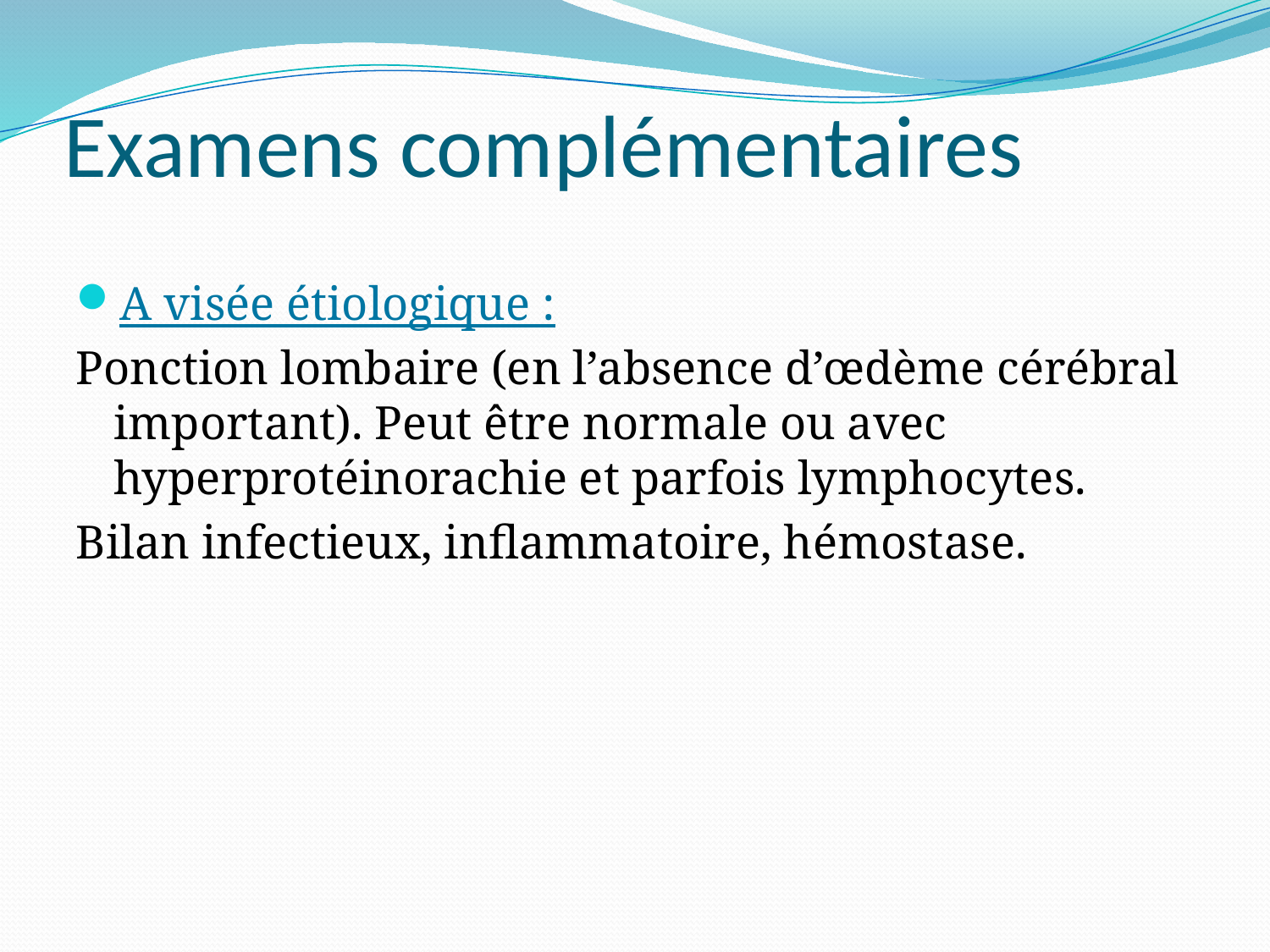

# Examens complémentaires
A visée étiologique :
Ponction lombaire (en l’absence d’œdème cérébral important). Peut être normale ou avec hyperprotéinorachie et parfois lymphocytes.
Bilan infectieux, inflammatoire, hémostase.